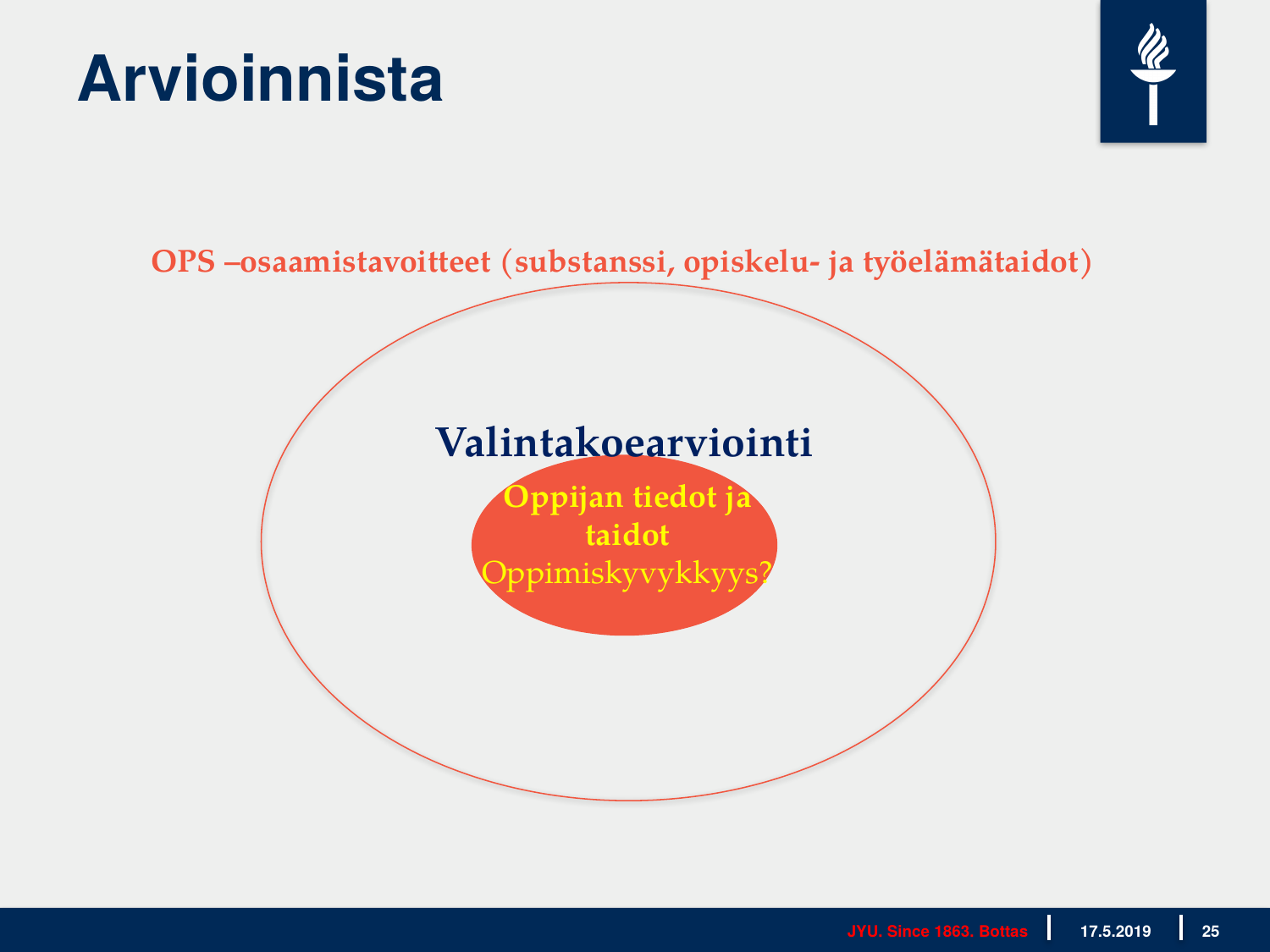

Arvioinnista
OPS –osaamistavoitteet (substanssi, opiskelu- ja työelämätaidot)

Valintakoearviointi

Oppijan tiedot ja taidot
Oppimiskyvykkyys?

JYU. Since 1863. Bottas
17.5.2019
25